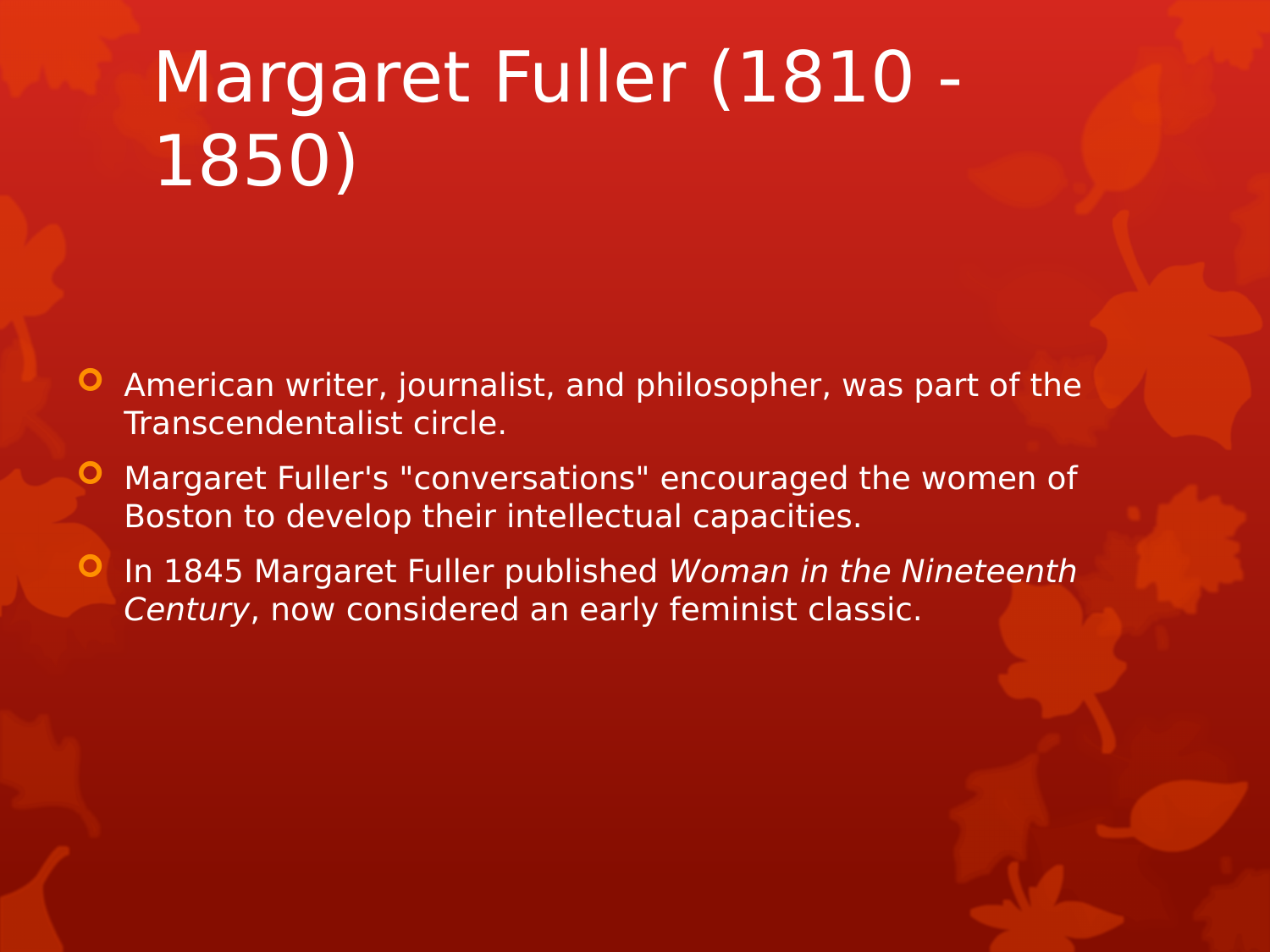

# Margaret Fuller (1810 - 1850)
American writer, journalist, and philosopher, was part of the Transcendentalist circle.
Margaret Fuller's "conversations" encouraged the women of Boston to develop their intellectual capacities.
In 1845 Margaret Fuller published Woman in the Nineteenth Century, now considered an early feminist classic.